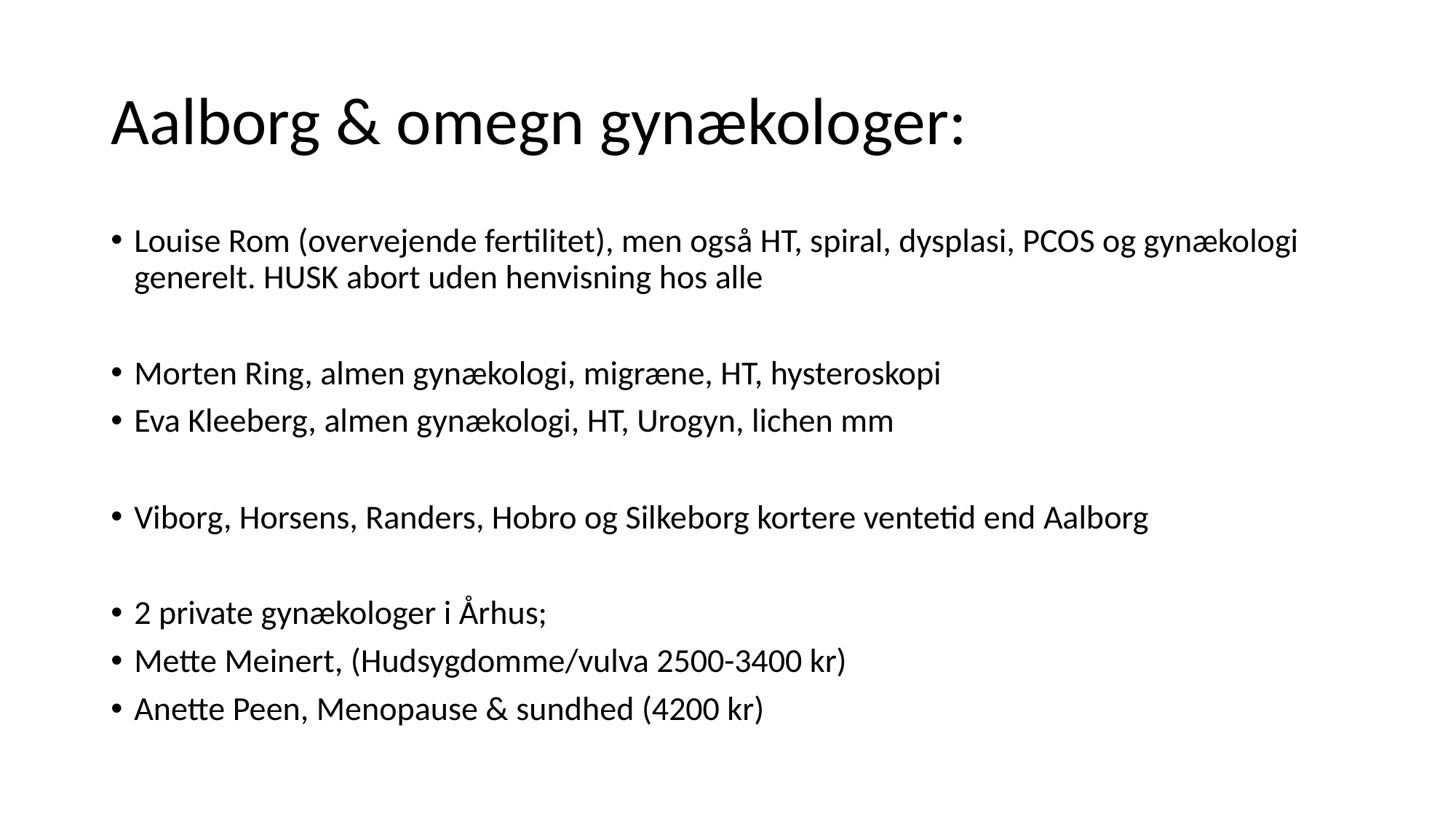

# Aalborg & omegn gynækologer:
Louise Rom (overvejende fertilitet), men også HT, spiral, dysplasi, PCOS og gynækologi generelt. HUSK abort uden henvisning hos alle

Morten Ring, almen gynækologi, migræne, HT, hysteroskopi
Eva Kleeberg, almen gynækologi, HT, Urogyn, lichen mm

Viborg, Horsens, Randers, Hobro og Silkeborg kortere ventetid end Aalborg

2 private gynækologer i Århus;
Mette Meinert, (Hudsygdomme/vulva 2500-3400 kr)
Anette Peen, Menopause & sundhed (4200 kr)